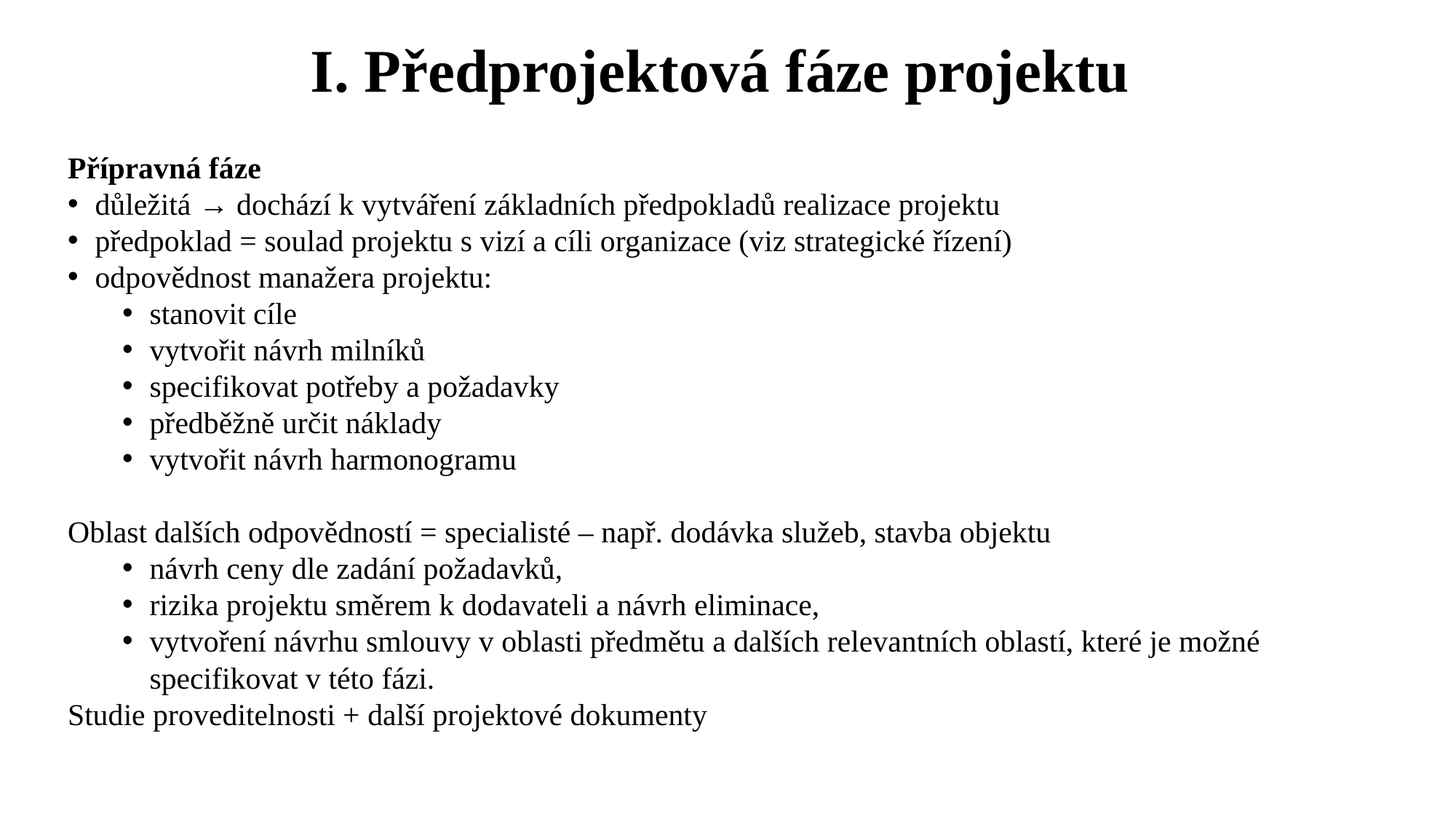

# I. Předprojektová fáze projektu
Přípravná fáze
důležitá → dochází k vytváření základních předpokladů realizace projektu
předpoklad = soulad projektu s vizí a cíli organizace (viz strategické řízení)
odpovědnost manažera projektu:
stanovit cíle
vytvořit návrh milníků
specifikovat potřeby a požadavky
předběžně určit náklady
vytvořit návrh harmonogramu

Oblast dalších odpovědností = specialisté – např. dodávka služeb, stavba objektu
návrh ceny dle zadání požadavků,
rizika projektu směrem k dodavateli a návrh eliminace,
vytvoření návrhu smlouvy v oblasti předmětu a dalších relevantních oblastí, které je možné specifikovat v této fázi.
Studie proveditelnosti + další projektové dokumenty